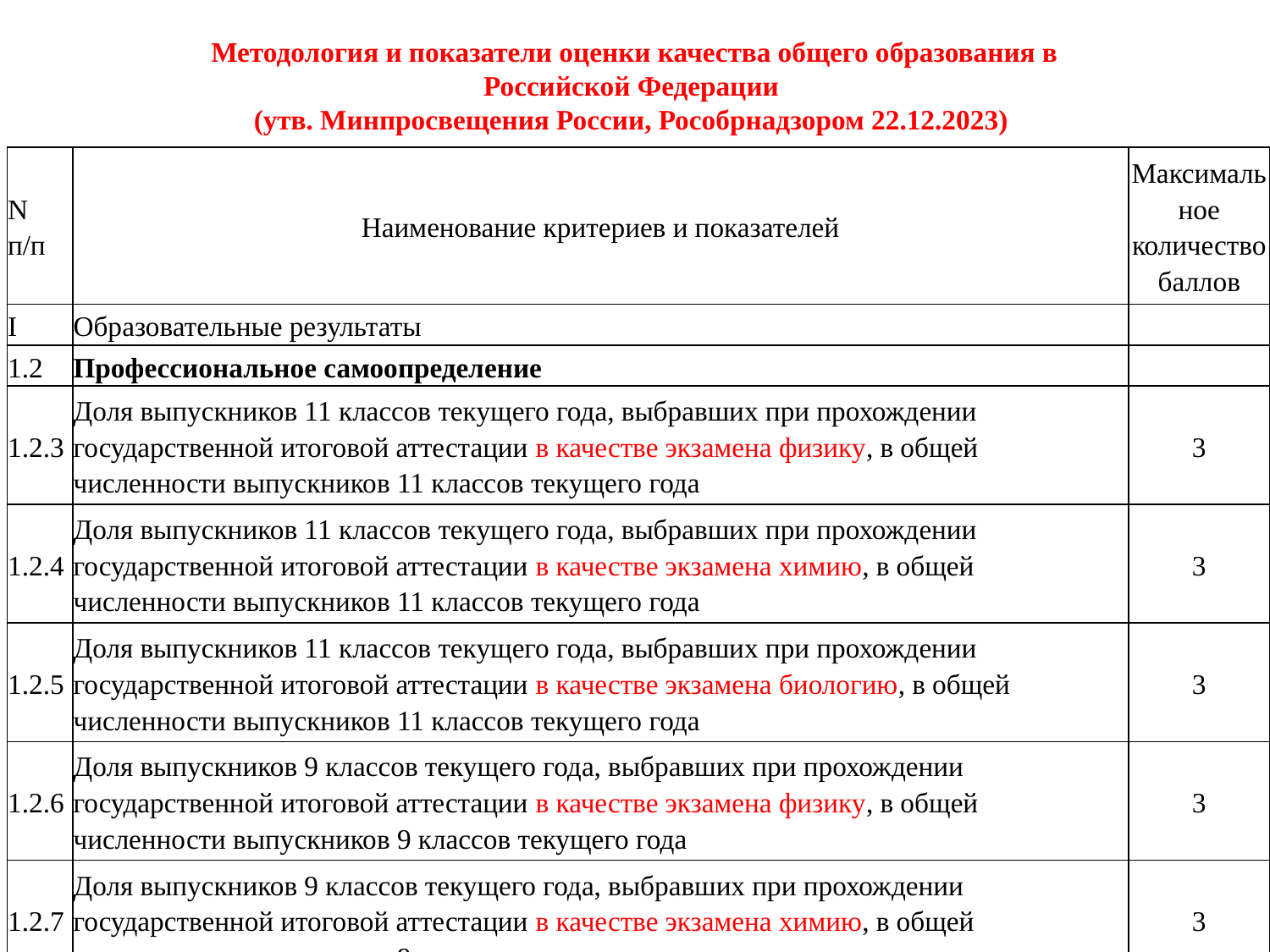

Методология и показатели оценки качества общего образования в Российской Федерации
(утв. Минпросвещения России, Рособрнадзором 22.12.2023)
| N п/п | Наименование критериев и показателей | Максимальное количество баллов |
| --- | --- | --- |
| I | Образовательные результаты |  |
| 1.2 | Профессиональное самоопределение |  |
| 1.2.3 | Доля выпускников 11 классов текущего года, выбравших при прохождении государственной итоговой аттестации в качестве экзамена физику, в общей численности выпускников 11 классов текущего года | 3 |
| 1.2.4 | Доля выпускников 11 классов текущего года, выбравших при прохождении государственной итоговой аттестации в качестве экзамена химию, в общей численности выпускников 11 классов текущего года | 3 |
| 1.2.5 | Доля выпускников 11 классов текущего года, выбравших при прохождении государственной итоговой аттестации в качестве экзамена биологию, в общей численности выпускников 11 классов текущего года | 3 |
| 1.2.6 | Доля выпускников 9 классов текущего года, выбравших при прохождении государственной итоговой аттестации в качестве экзамена физику, в общей численности выпускников 9 классов текущего года | 3 |
| 1.2.7 | Доля выпускников 9 классов текущего года, выбравших при прохождении государственной итоговой аттестации в качестве экзамена химию, в общей численности выпускников 9 классов текущего года | 3 |
| 1.2.8 | Доля выпускников 9 классов текущего года, выбравших при прохождении государственной итоговой аттестации в качестве экзамена биологию, в общей численности выпускников 9 классов текущего года | 3 |